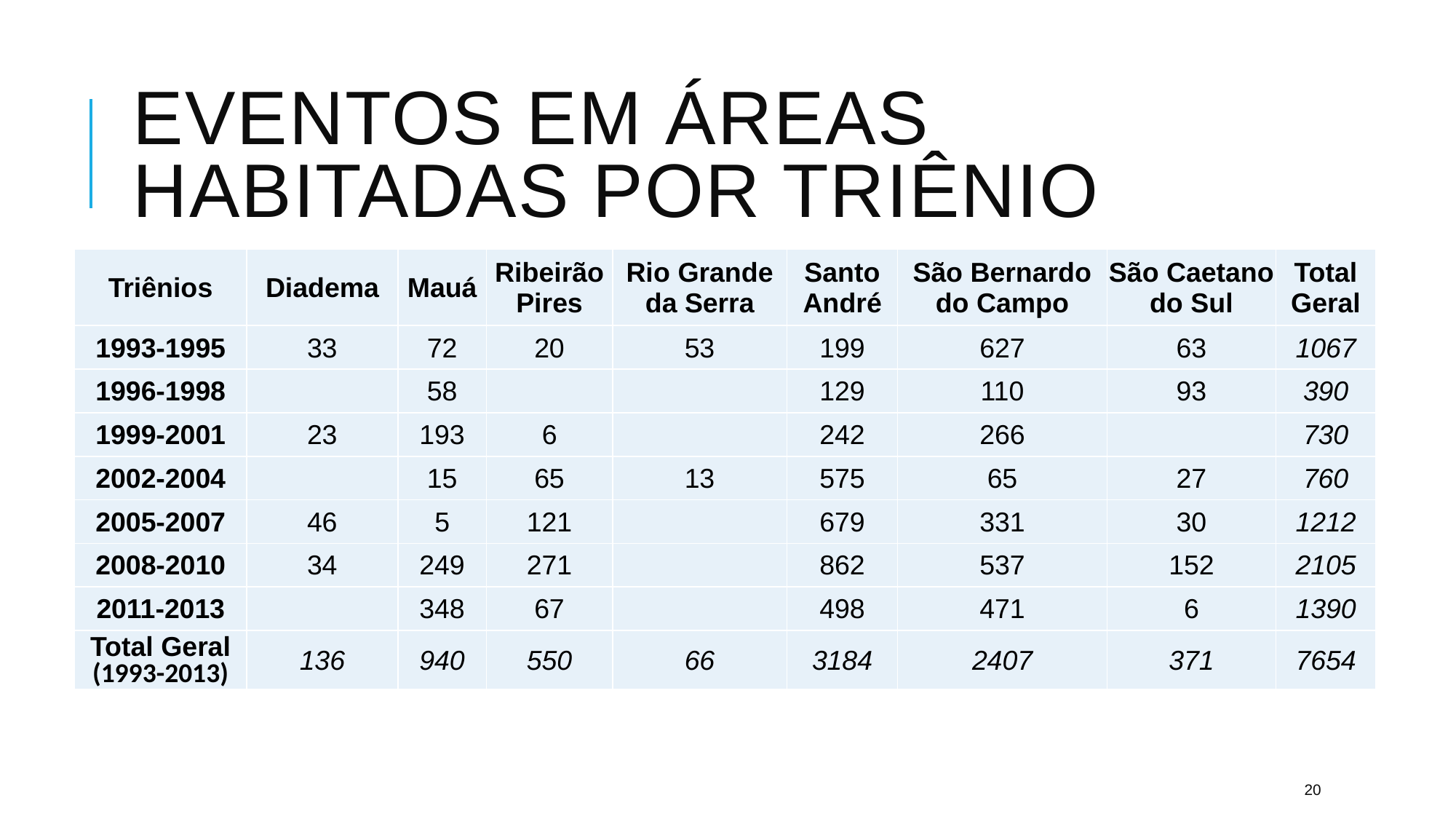

# EVENTOS em áreas habitadas por triênio
| Triênios | Diadema | Mauá | Ribeirão Pires | Rio Grande da Serra | Santo André | São Bernardo do Campo | São Caetano do Sul | Total Geral |
| --- | --- | --- | --- | --- | --- | --- | --- | --- |
| 1993-1995 | 33 | 72 | 20 | 53 | 199 | 627 | 63 | 1067 |
| 1996-1998 |  | 58 |  |  | 129 | 110 | 93 | 390 |
| 1999-2001 | 23 | 193 | 6 |  | 242 | 266 |  | 730 |
| 2002-2004 |  | 15 | 65 | 13 | 575 | 65 | 27 | 760 |
| 2005-2007 | 46 | 5 | 121 |  | 679 | 331 | 30 | 1212 |
| 2008-2010 | 34 | 249 | 271 |  | 862 | 537 | 152 | 2105 |
| 2011-2013 |  | 348 | 67 |  | 498 | 471 | 6 | 1390 |
| Total Geral (1993-2013) | 136 | 940 | 550 | 66 | 3184 | 2407 | 371 | 7654 |
20